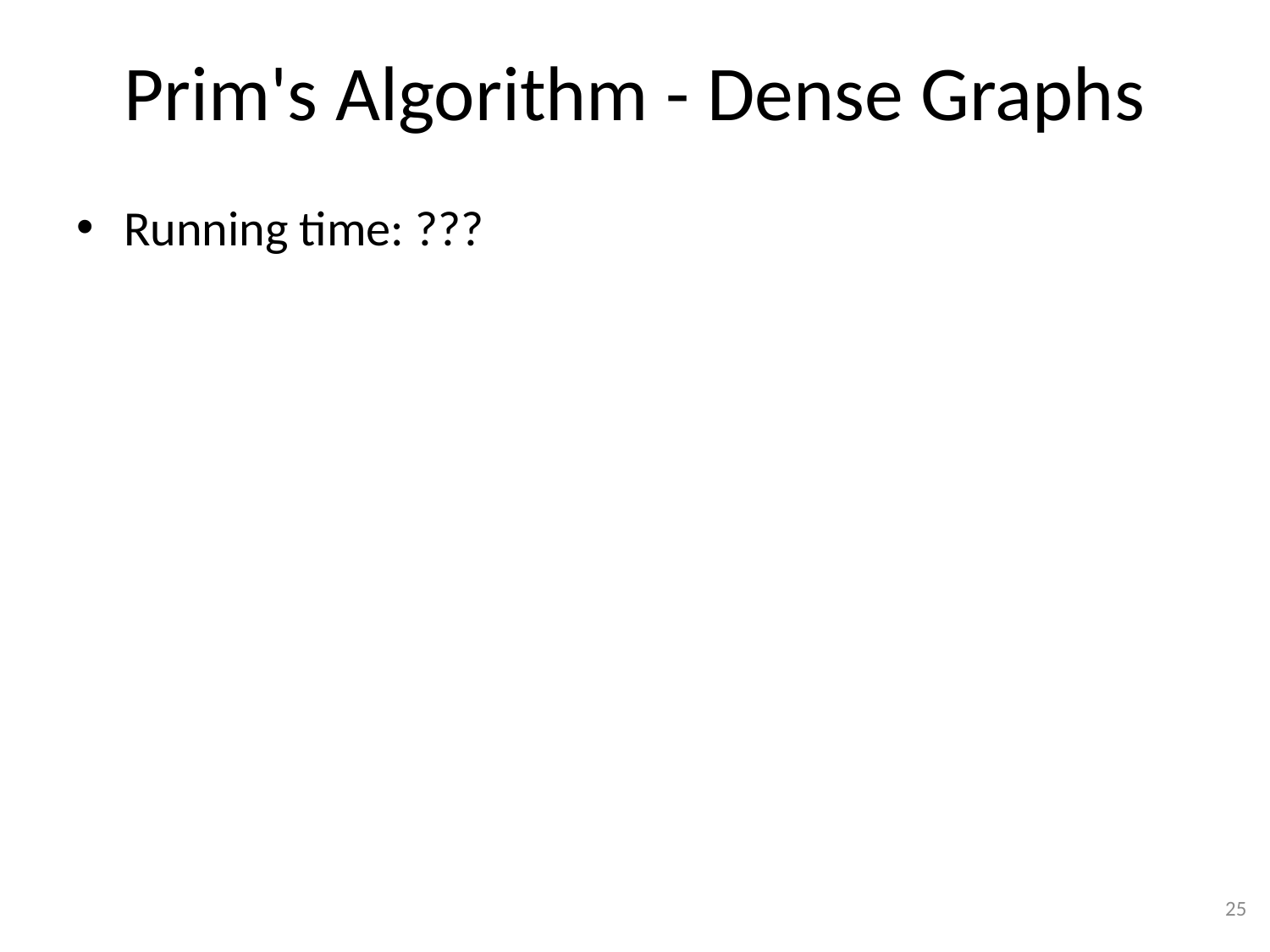

# Prim's Algorithm - Dense Graphs
Running time: ???

25